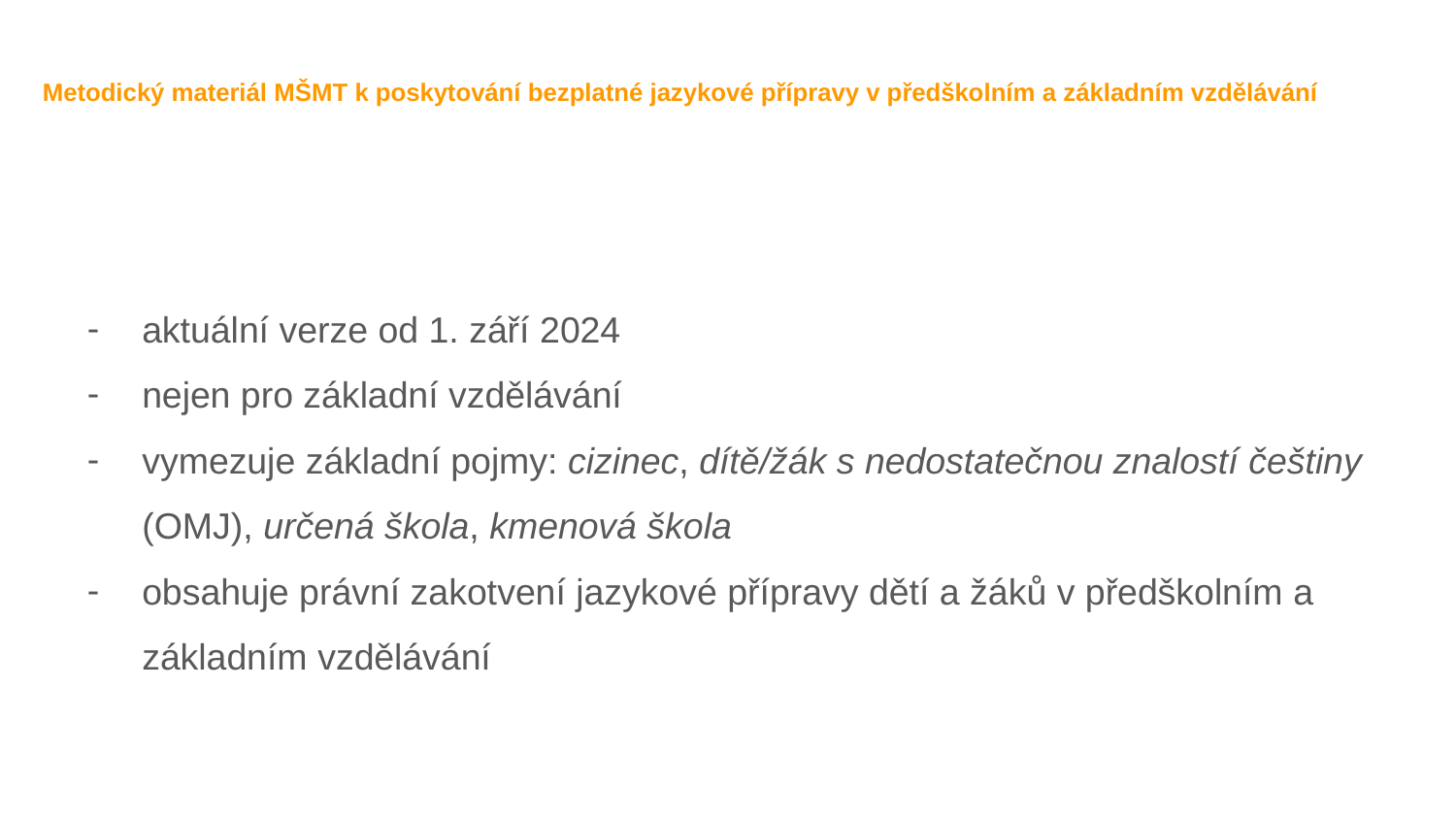

# Metodický materiál MŠMT k poskytování bezplatné jazykové přípravy v předškolním a základním vzdělávání
aktuální verze od 1. září 2024
nejen pro základní vzdělávání
vymezuje základní pojmy: cizinec, dítě/žák s nedostatečnou znalostí češtiny (OMJ), určená škola, kmenová škola
obsahuje právní zakotvení jazykové přípravy dětí a žáků v předškolním a základním vzdělávání